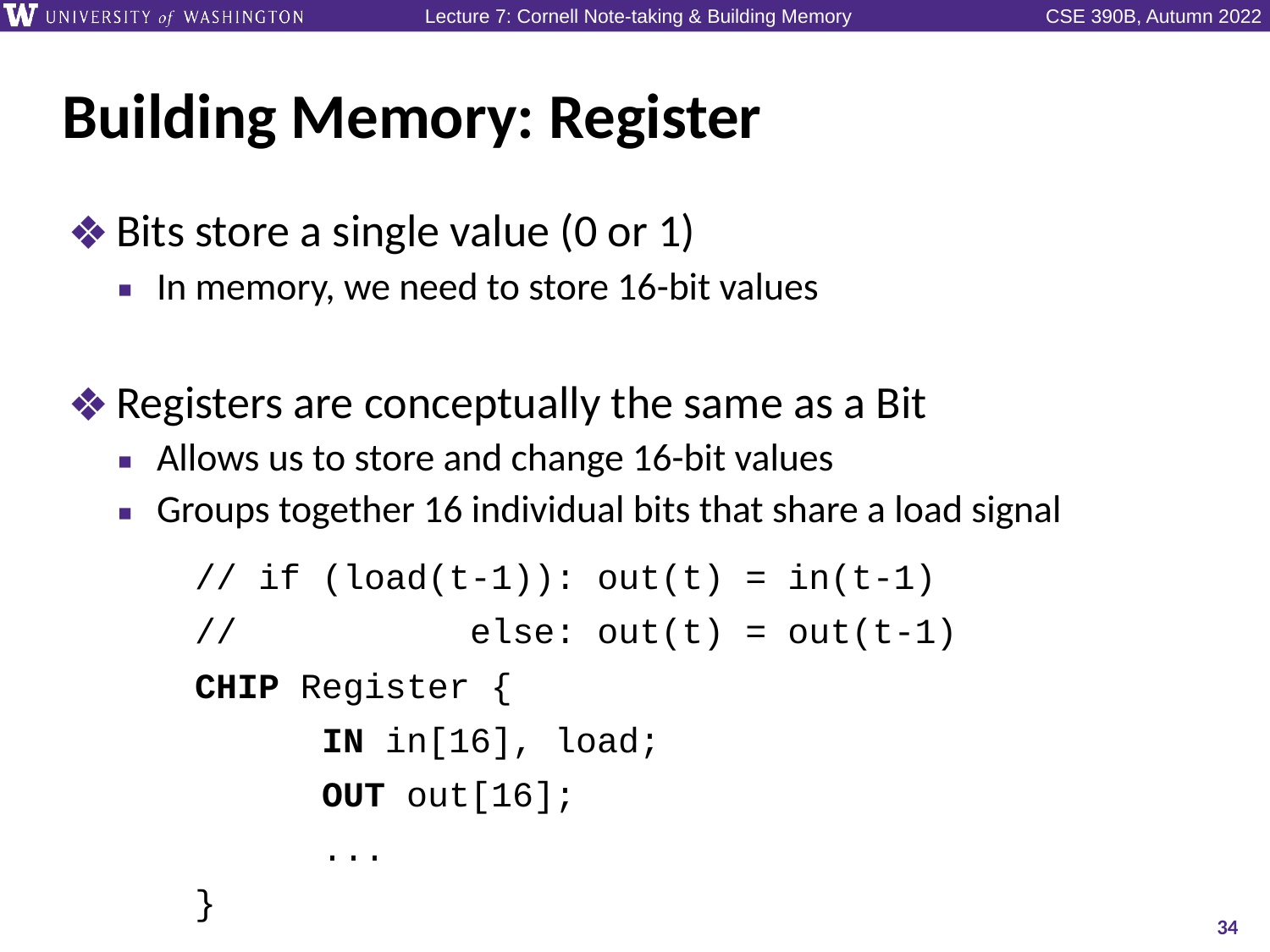

# Building Memory: Register
Bits store a single value (0 or 1)
In memory, we need to store 16-bit values

Registers are conceptually the same as a Bit
Allows us to store and change 16-bit values
Groups together 16 individual bits that share a load signal

	// if (load(t-1)): out(t) = in(t-1)
	//           else: out(t) = out(t-1)
	CHIP Register {
    		IN in[16], load;
    		OUT out[16];
    		...
	}

34